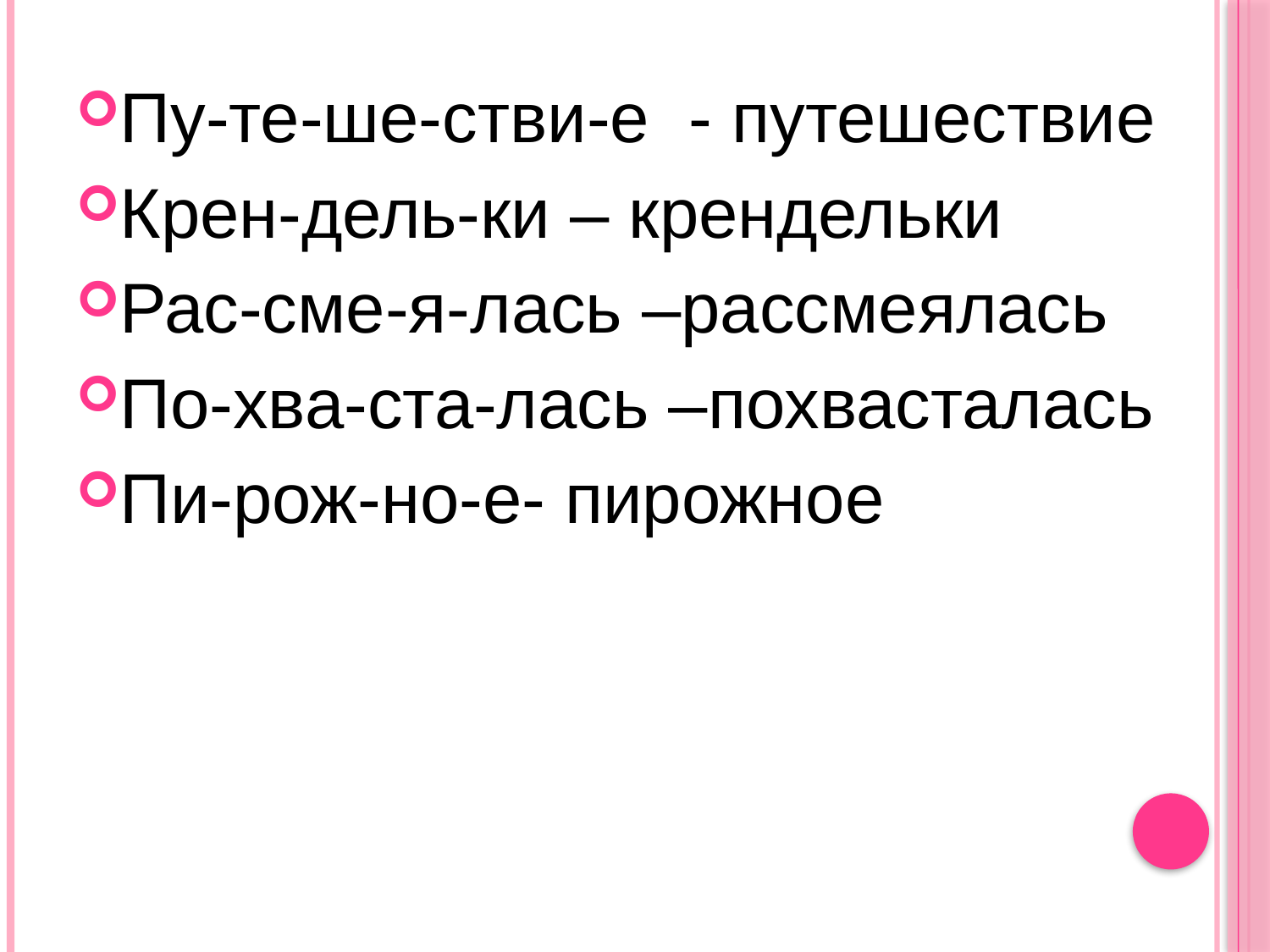

Пу-те-ше-стви-е  - путешествие
Крен-дель-ки – крендельки
Рас-сме-я-лась –рассмеялась
По-хва-ста-лась –похвасталась
Пи-рож-но-е- пирожное